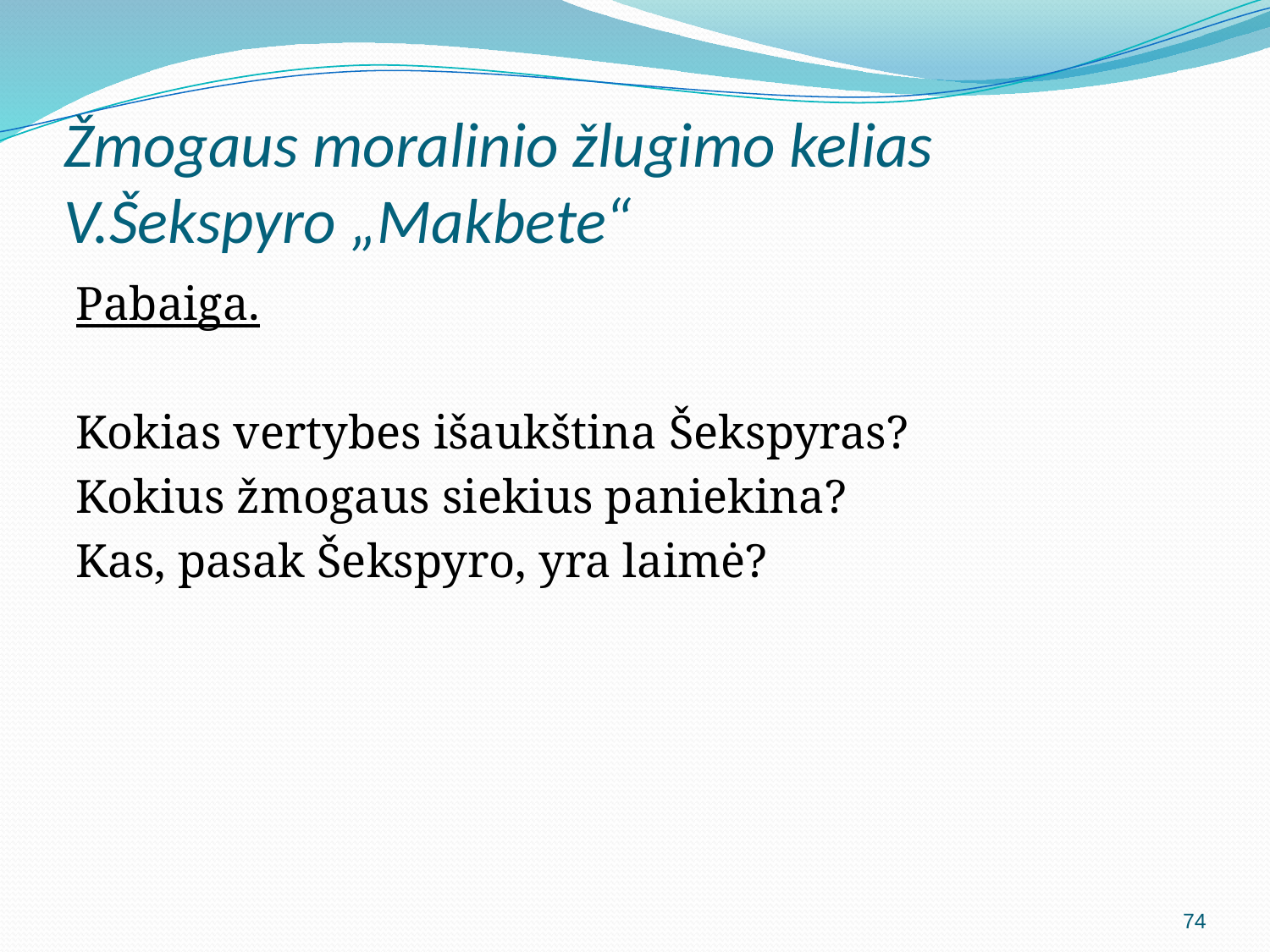

# Žmogaus moralinio žlugimo kelias V.Šekspyro „Makbete“
Pabaiga.

Kokias vertybes išaukština Šekspyras?
Kokius žmogaus siekius paniekina?
Kas, pasak Šekspyro, yra laimė?

74